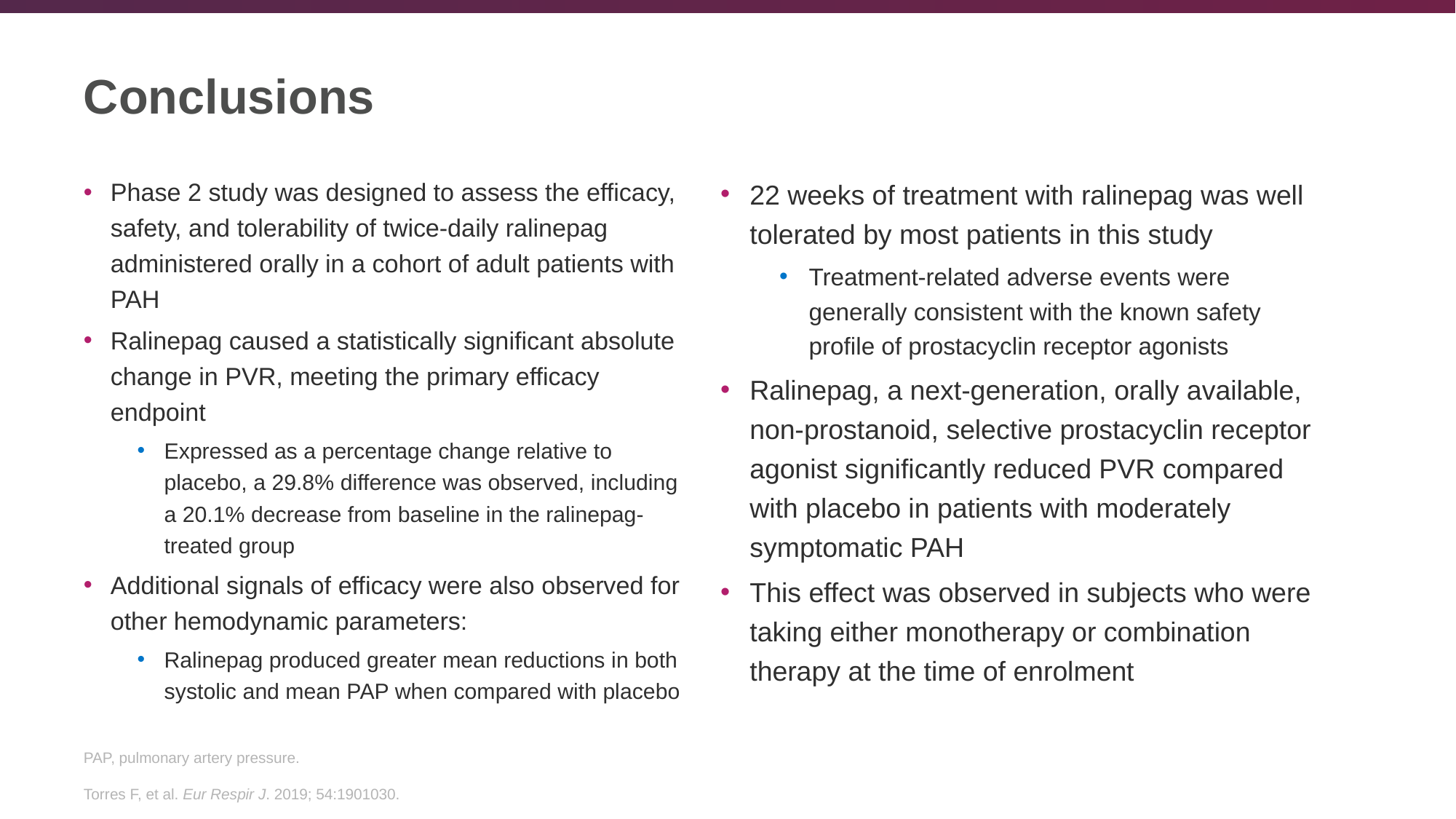

# Conclusions
Phase 2 study was designed to assess the efficacy, safety, and tolerability of twice-daily ralinepag administered orally in a cohort of adult patients with PAH
Ralinepag caused a statistically significant absolute change in PVR, meeting the primary efficacy endpoint
Expressed as a percentage change relative to placebo, a 29.8% difference was observed, including a 20.1% decrease from baseline in the ralinepag-treated group
Additional signals of efficacy were also observed for other hemodynamic parameters:
Ralinepag produced greater mean reductions in both systolic and mean PAP when compared with placebo
22 weeks of treatment with ralinepag was well tolerated by most patients in this study
Treatment-related adverse events were generally consistent with the known safety profile of prostacyclin receptor agonists
Ralinepag, a next-generation, orally available, non-prostanoid, selective prostacyclin receptor agonist significantly reduced PVR compared with placebo in patients with moderately symptomatic PAH
This effect was observed in subjects who were taking either monotherapy or combination therapy at the time of enrolment
PAP, pulmonary artery pressure.

Torres F, et al. Eur Respir J. 2019; 54:1901030.